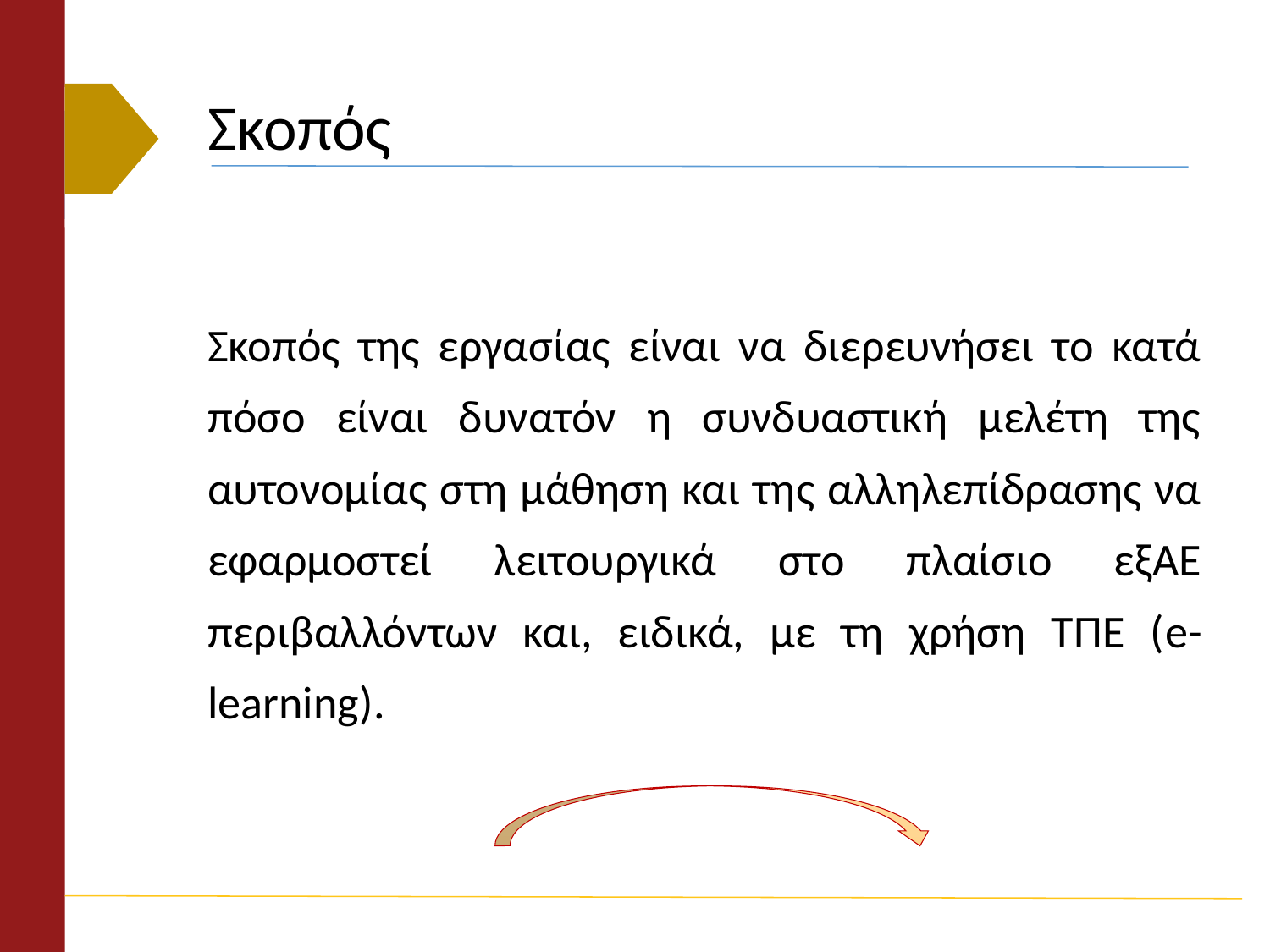

# Σκοπός
Σκοπός της εργασίας είναι να διερευνήσει το κατά πόσο είναι δυνατόν η συνδυαστική μελέτη της αυτονομίας στη μάθηση και της αλληλεπίδρασης να εφαρμοστεί λειτουργικά στο πλαίσιο εξΑΕ περιβαλλόντων και, ειδικά, με τη χρήση ΤΠΕ (e-learning).